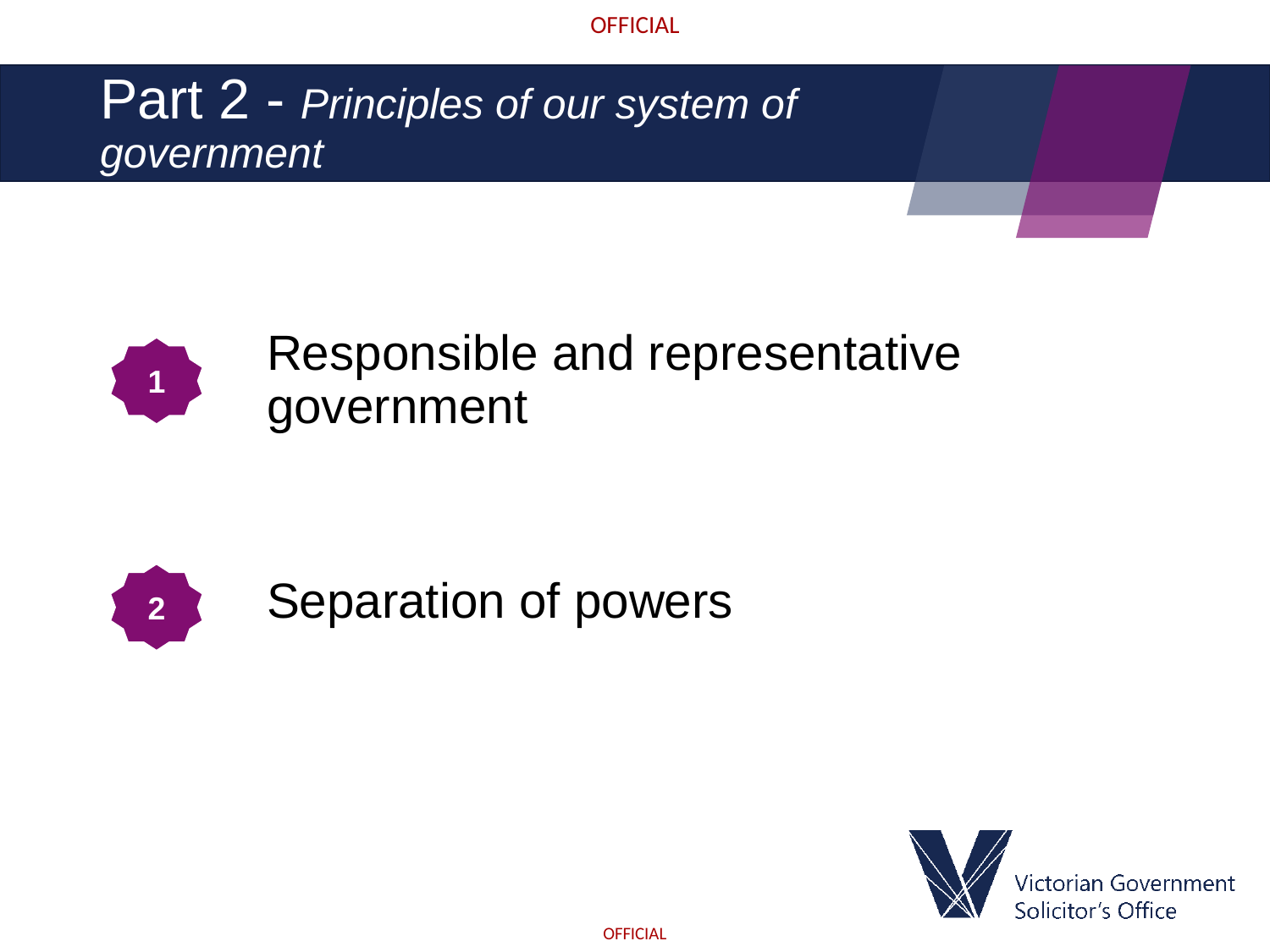

# Part 2 - Principles of our system of government
Responsible and representative government

Separation of powers

1
2